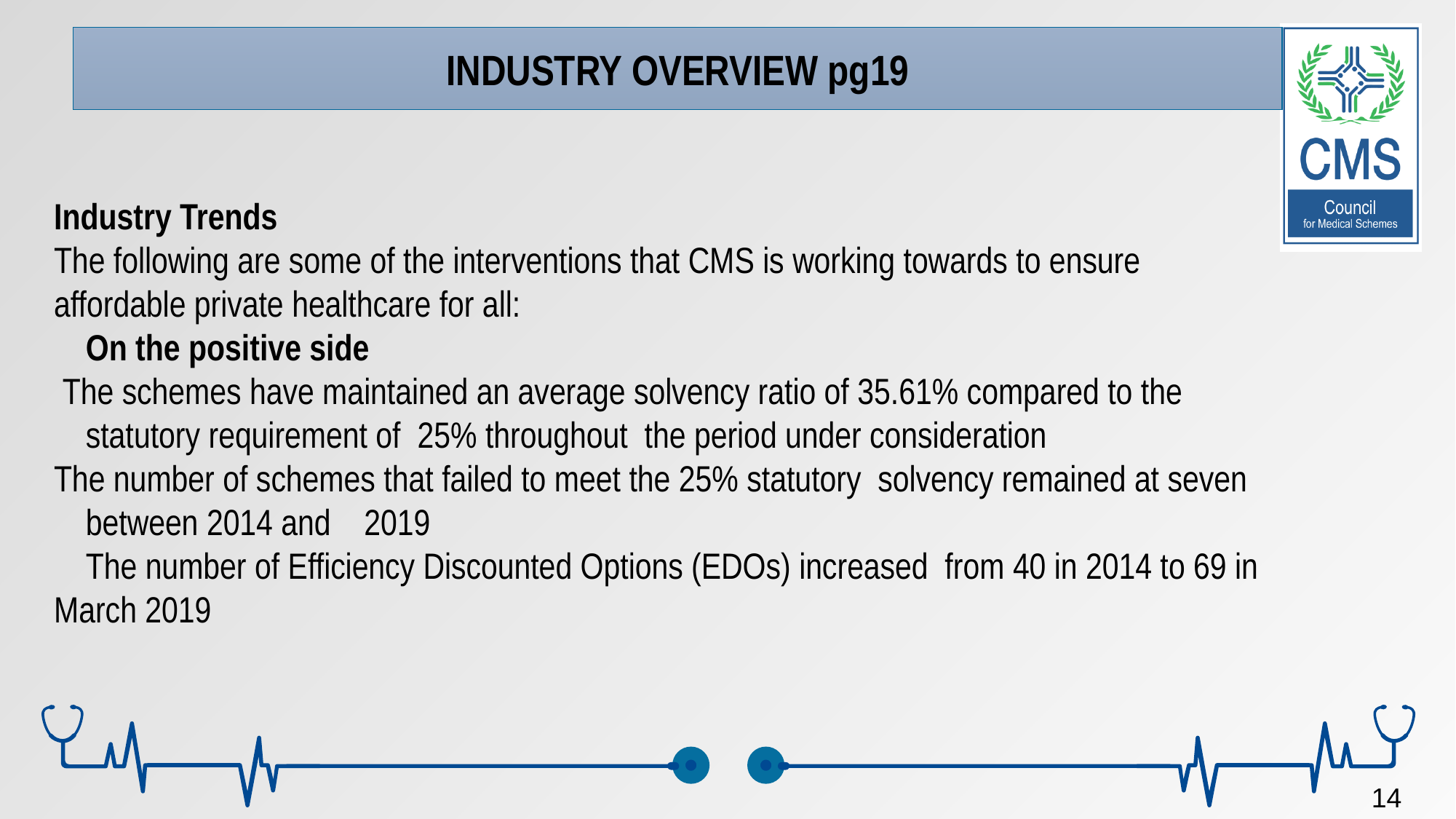

INDUSTRY OVERVIEW pg19
Industry Trends
The following are some of the interventions that CMS is working towards to ensure affordable private healthcare for all:
On the positive side
 The schemes have maintained an average solvency ratio of 35.61% compared to the statutory requirement of  25% throughout  the period under consideration
The number of schemes that failed to meet the 25% statutory  solvency remained at seven between 2014 and    2019
The number of Efficiency Discounted Options (EDOs) increased  from 40 in 2014 to 69 in March 2019

Page 10 of Part A of APP